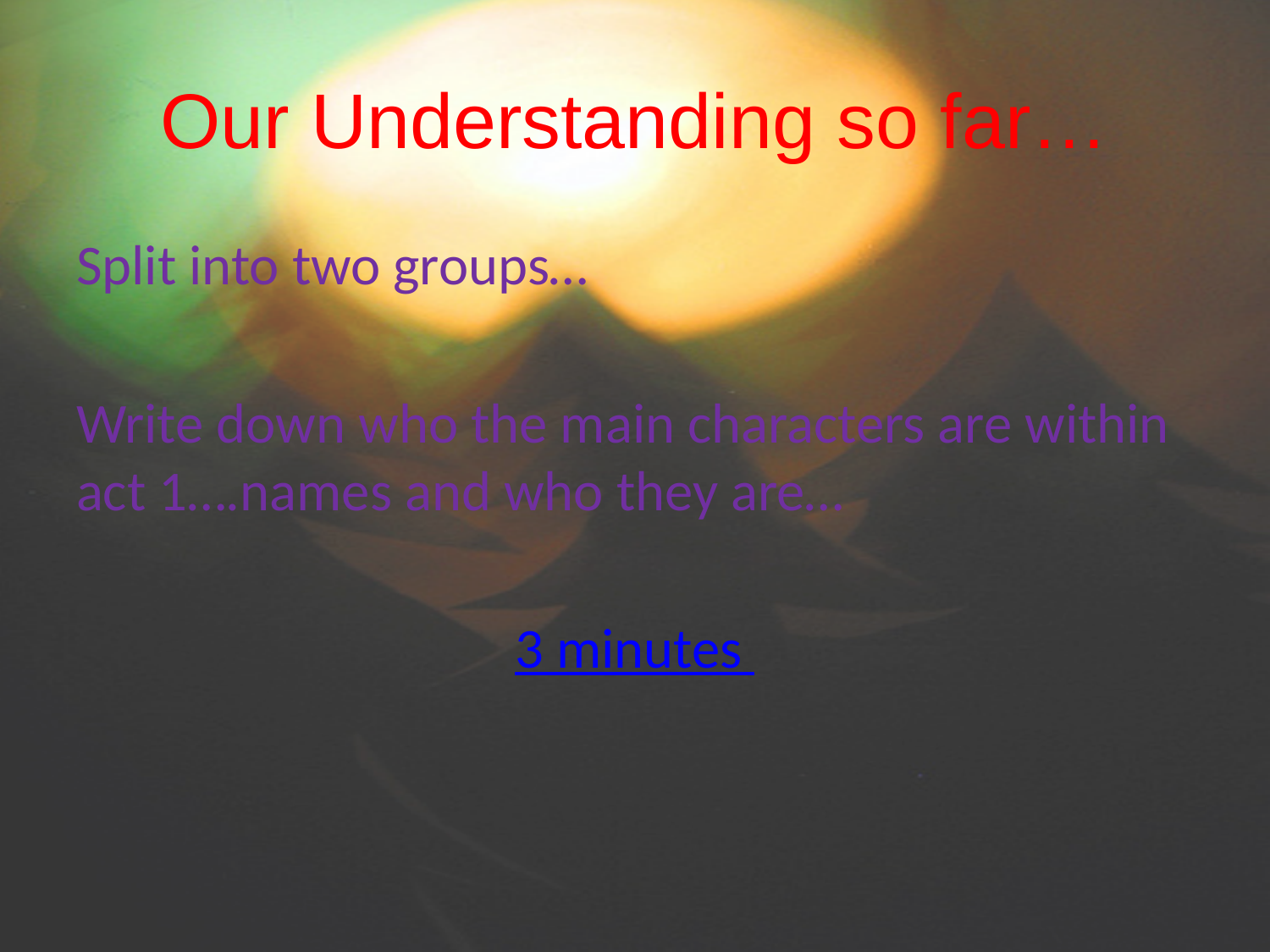

# Our Understanding so far…
Split into two groups…

Write down who the main characters are within act 1….names and who they are…

3 minutes